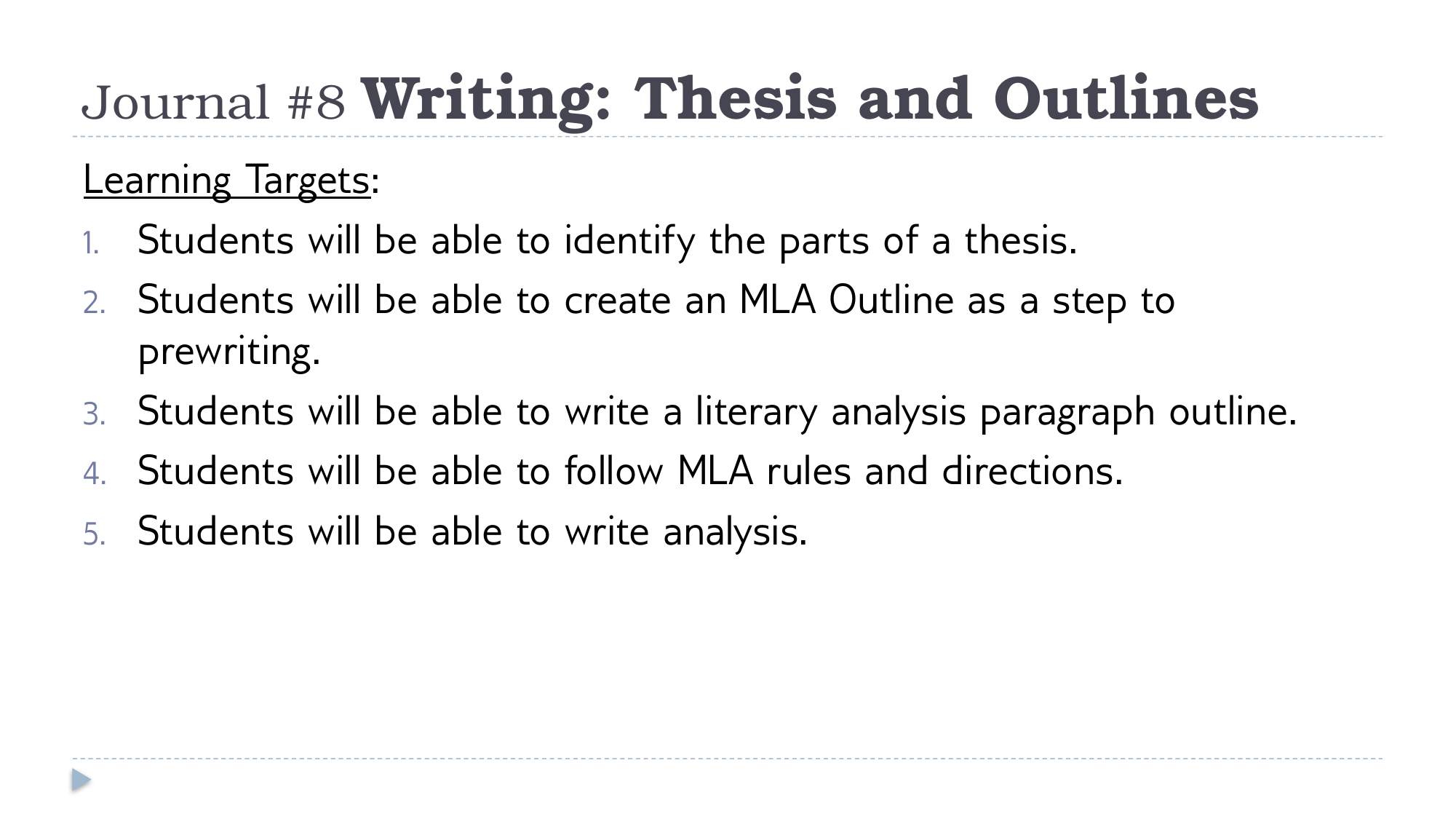

# Journal #8 Writing: Thesis and Outlines
Learning Targets:
Students will be able to identify the parts of a thesis.
Students will be able to create an MLA Outline as a step to prewriting.
Students will be able to write a literary analysis paragraph outline.
Students will be able to follow MLA rules and directions.
Students will be able to write analysis.